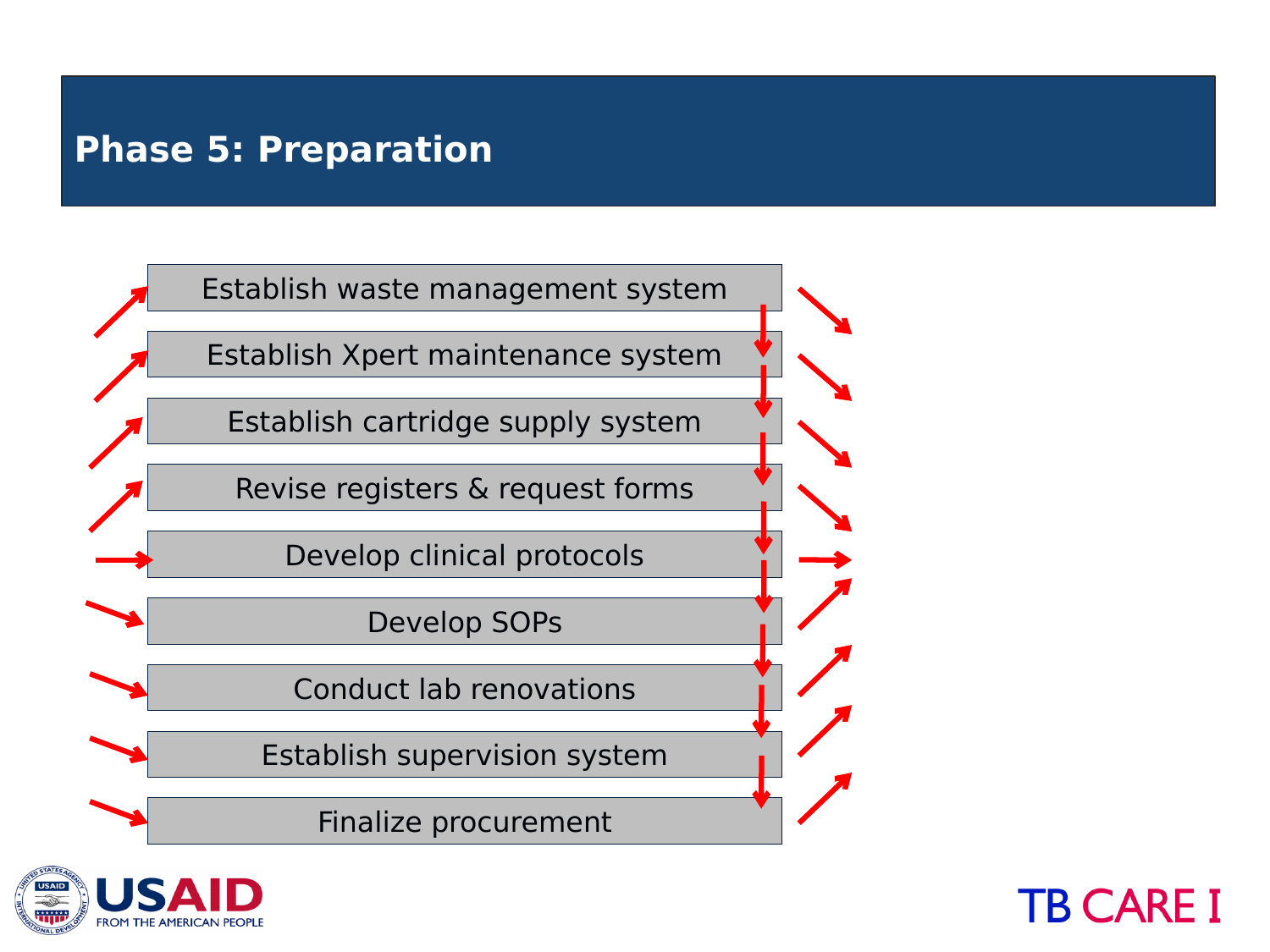

Phase 5: Preparation

Establish waste management system
Establish Xpert maintenance system
Establish cartridge supply system
Revise registers & request forms
Develop clinical protocols
Develop SOPs
Conduct lab renovations
Establish supervision system
Finalize procurement